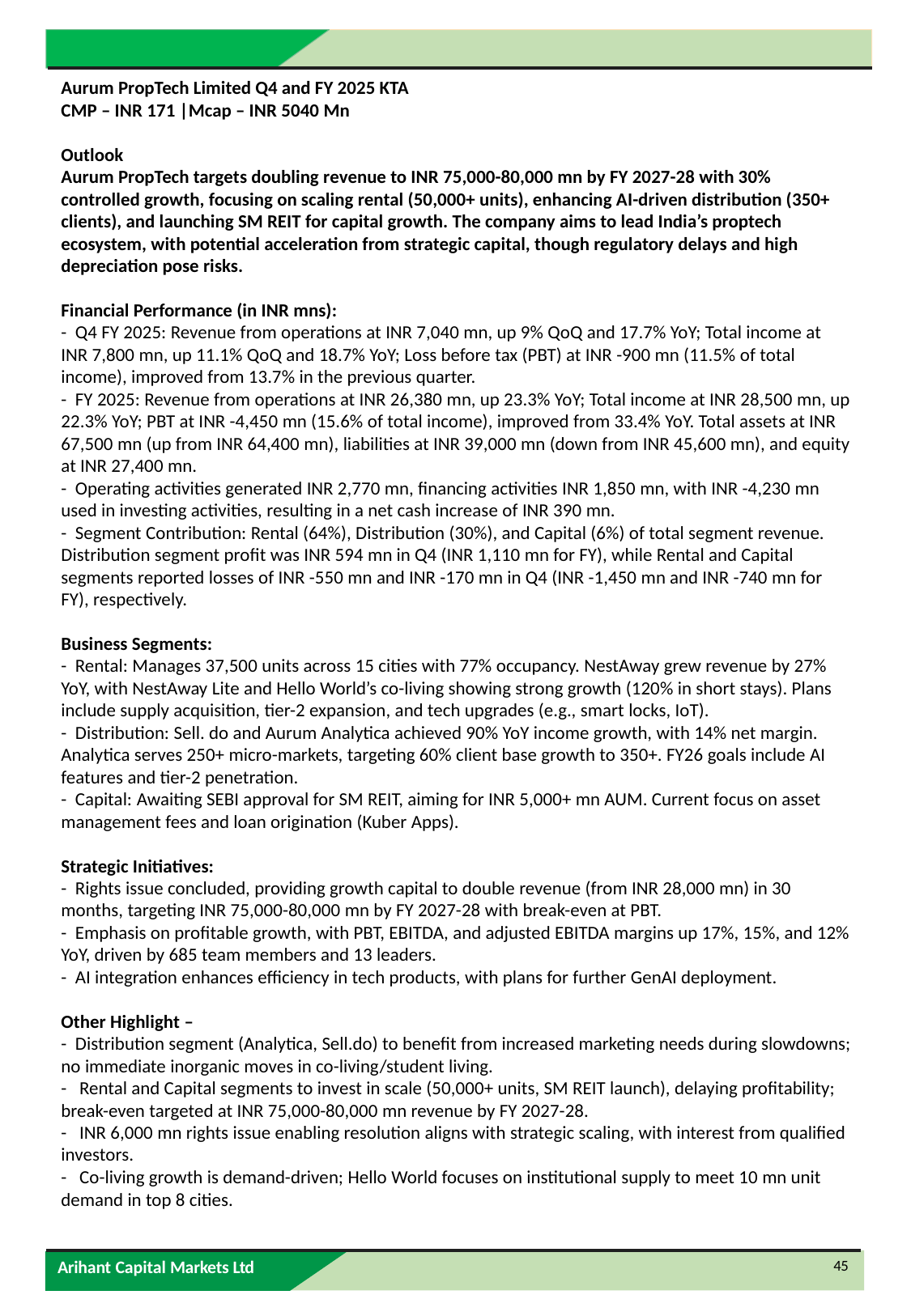

Aurum PropTech Limited Q4 and FY 2025 KTA
CMP – INR 171 |Mcap – INR 5040 Mn

Outlook
Aurum PropTech targets doubling revenue to INR 75,000-80,000 mn by FY 2027-28 with 30% controlled growth, focusing on scaling rental (50,000+ units), enhancing AI-driven distribution (350+ clients), and launching SM REIT for capital growth. The company aims to lead India’s proptech ecosystem, with potential acceleration from strategic capital, though regulatory delays and high depreciation pose risks.

Financial Performance (in INR mns):
-  Q4 FY 2025: Revenue from operations at INR 7,040 mn, up 9% QoQ and 17.7% YoY; Total income at INR 7,800 mn, up 11.1% QoQ and 18.7% YoY; Loss before tax (PBT) at INR -900 mn (11.5% of total income), improved from 13.7% in the previous quarter.
-  FY 2025: Revenue from operations at INR 26,380 mn, up 23.3% YoY; Total income at INR 28,500 mn, up 22.3% YoY; PBT at INR -4,450 mn (15.6% of total income), improved from 33.4% YoY. Total assets at INR 67,500 mn (up from INR 64,400 mn), liabilities at INR 39,000 mn (down from INR 45,600 mn), and equity at INR 27,400 mn.
-  Operating activities generated INR 2,770 mn, financing activities INR 1,850 mn, with INR -4,230 mn used in investing activities, resulting in a net cash increase of INR 390 mn.
-  Segment Contribution: Rental (64%), Distribution (30%), and Capital (6%) of total segment revenue. Distribution segment profit was INR 594 mn in Q4 (INR 1,110 mn for FY), while Rental and Capital segments reported losses of INR -550 mn and INR -170 mn in Q4 (INR -1,450 mn and INR -740 mn for FY), respectively.

Business Segments:
-  Rental: Manages 37,500 units across 15 cities with 77% occupancy. NestAway grew revenue by 27% YoY, with NestAway Lite and Hello World’s co-living showing strong growth (120% in short stays). Plans include supply acquisition, tier-2 expansion, and tech upgrades (e.g., smart locks, IoT).
-  Distribution: Sell. do and Aurum Analytica achieved 90% YoY income growth, with 14% net margin. Analytica serves 250+ micro-markets, targeting 60% client base growth to 350+. FY26 goals include AI features and tier-2 penetration.
-  Capital: Awaiting SEBI approval for SM REIT, aiming for INR 5,000+ mn AUM. Current focus on asset management fees and loan origination (Kuber Apps).

Strategic Initiatives:
-  Rights issue concluded, providing growth capital to double revenue (from INR 28,000 mn) in 30 months, targeting INR 75,000-80,000 mn by FY 2027-28 with break-even at PBT.
-  Emphasis on profitable growth, with PBT, EBITDA, and adjusted EBITDA margins up 17%, 15%, and 12% YoY, driven by 685 team members and 13 leaders.
-  AI integration enhances efficiency in tech products, with plans for further GenAI deployment.

Other Highlight –
-  Distribution segment (Analytica, Sell.do) to benefit from increased marketing needs during slowdowns; no immediate inorganic moves in co-living/student living.
-   Rental and Capital segments to invest in scale (50,000+ units, SM REIT launch), delaying profitability; break-even targeted at INR 75,000-80,000 mn revenue by FY 2027-28.
-   INR 6,000 mn rights issue enabling resolution aligns with strategic scaling, with interest from qualified investors.
-   Co-living growth is demand-driven; Hello World focuses on institutional supply to meet 10 mn unit demand in top 8 cities.
45
Arihant Capital Markets Ltd